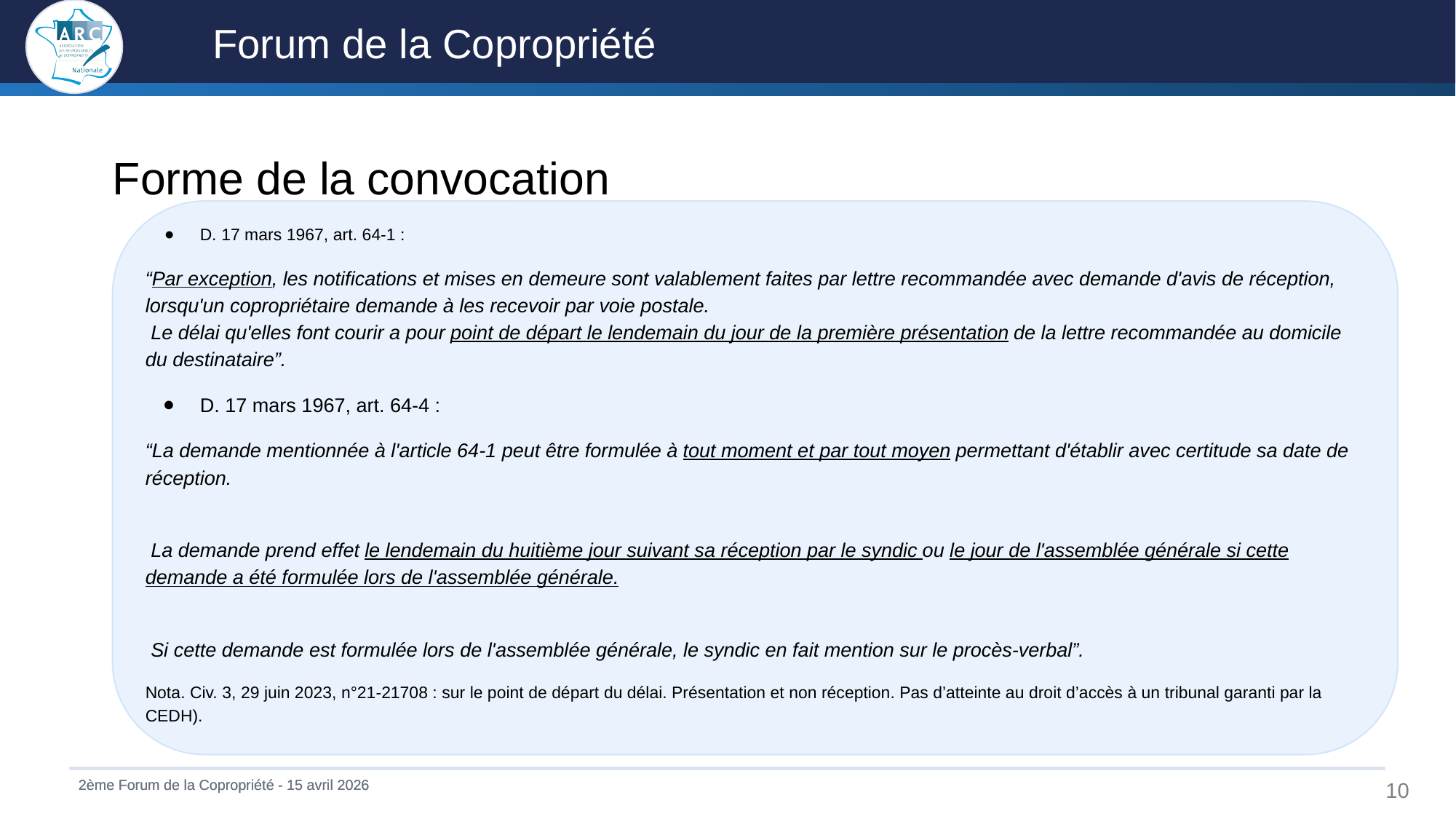

Forme de la convocation

D. 17 mars 1967, art. 64-1 :
“Par exception, les notifications et mises en demeure sont valablement faites par lettre recommandée avec demande d'avis de réception, lorsqu'un copropriétaire demande à les recevoir par voie postale.
 Le délai qu'elles font courir a pour point de départ le lendemain du jour de la première présentation de la lettre recommandée au domicile du destinataire”.
D. 17 mars 1967, art. 64-4 :
“La demande mentionnée à l'article 64-1 peut être formulée à tout moment et par tout moyen permettant d'établir avec certitude sa date de réception.
 La demande prend effet le lendemain du huitième jour suivant sa réception par le syndic ou le jour de l'assemblée générale si cette demande a été formulée lors de l'assemblée générale.
 Si cette demande est formulée lors de l'assemblée générale, le syndic en fait mention sur le procès-verbal”.
Nota. Civ. 3, 29 juin 2023, n°21-21708 : sur le point de départ du délai. Présentation et non réception. Pas d’atteinte au droit d’accès à un tribunal garanti par la CEDH).